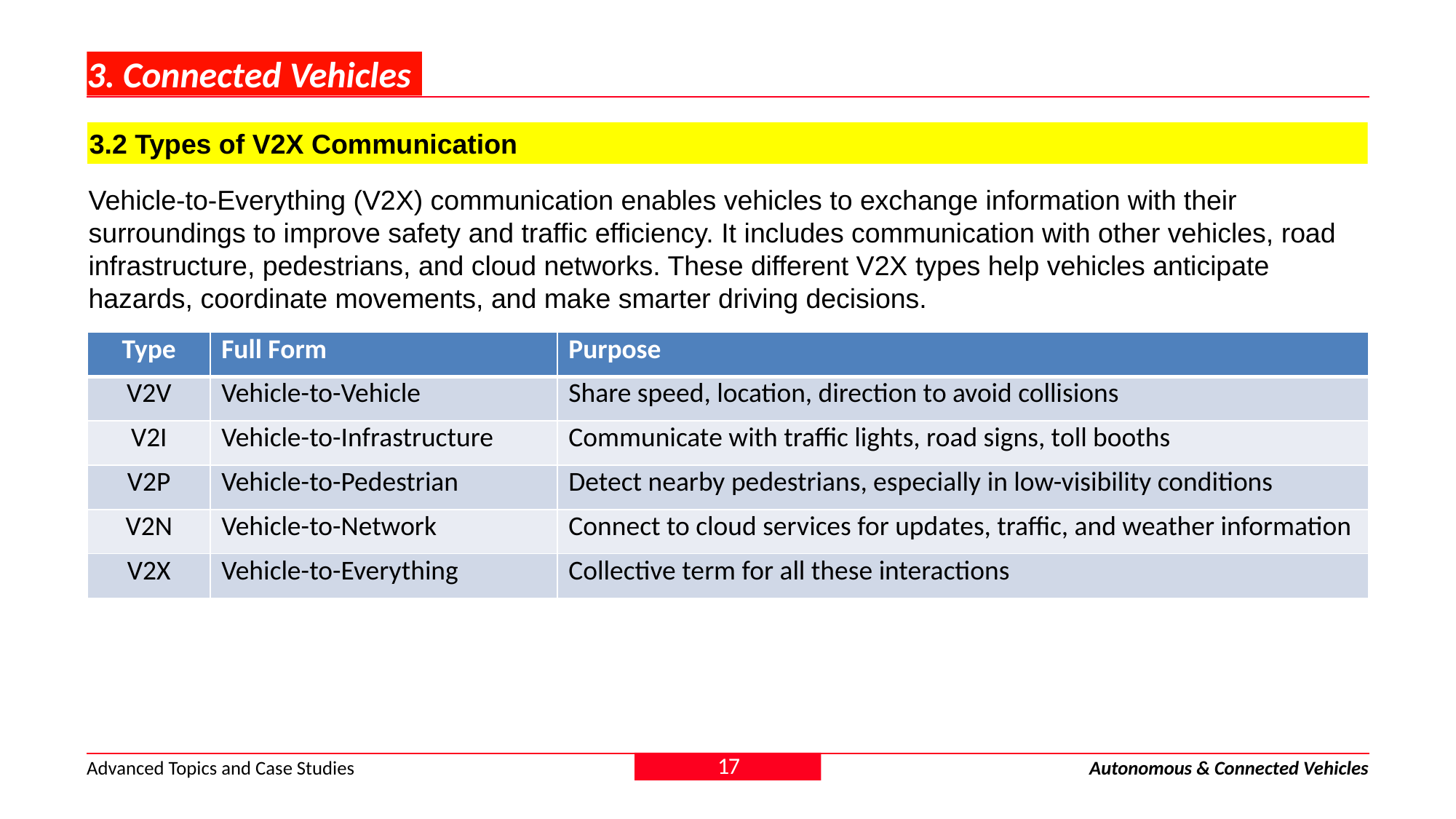

# 3. Connected Vehicles
3.2 Types of V2X Communication
Vehicle-to-Everything (V2X) communication enables vehicles to exchange information with their surroundings to improve safety and traffic efficiency. It includes communication with other vehicles, road infrastructure, pedestrians, and cloud networks. These different V2X types help vehicles anticipate hazards, coordinate movements, and make smarter driving decisions.
| Type | Full Form | Purpose |
| --- | --- | --- |
| V2V | Vehicle-to-Vehicle | Share speed, location, direction to avoid collisions |
| V2I | Vehicle-to-Infrastructure | Communicate with traffic lights, road signs, toll booths |
| V2P | Vehicle-to-Pedestrian | Detect nearby pedestrians, especially in low-visibility conditions |
| V2N | Vehicle-to-Network | Connect to cloud services for updates, traffic, and weather information |
| V2X | Vehicle-to-Everything | Collective term for all these interactions |